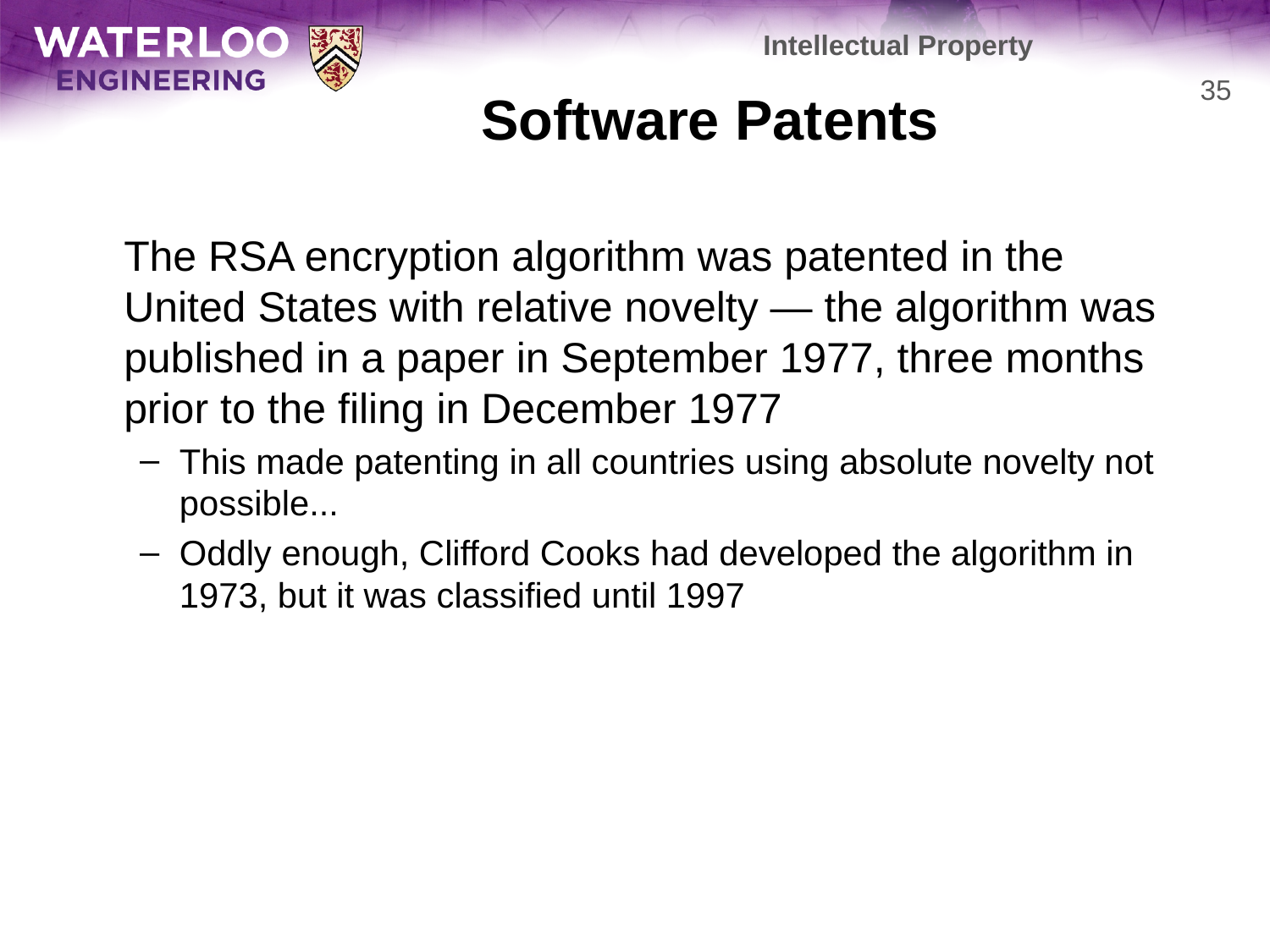

Intellectual Property
# Software Patents
35
	The RSA encryption algorithm was patented in the United States with relative novelty — the algorithm was published in a paper in September 1977, three months prior to the filing in December 1977
This made patenting in all countries using absolute novelty not possible...
Oddly enough, Clifford Cooks had developed the algorithm in 1973, but it was classified until 1997